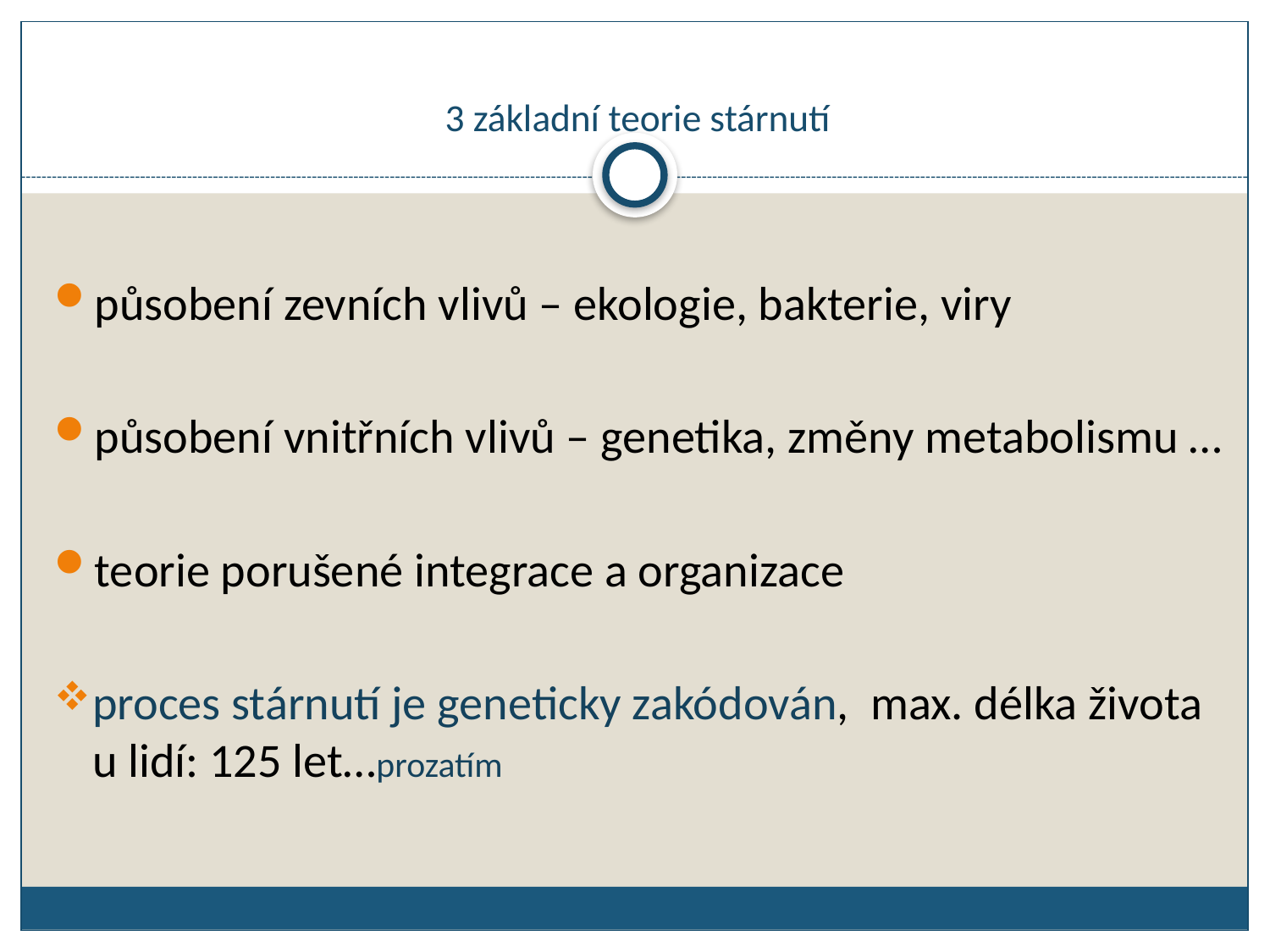

# 3 základní teorie stárnutí
působení zevních vlivů – ekologie, bakterie, viry

působení vnitřních vlivů – genetika, změny metabolismu …

teorie porušené integrace a organizace

proces stárnutí je geneticky zakódován,  max. délka života  u lidí: 125 let…prozatím